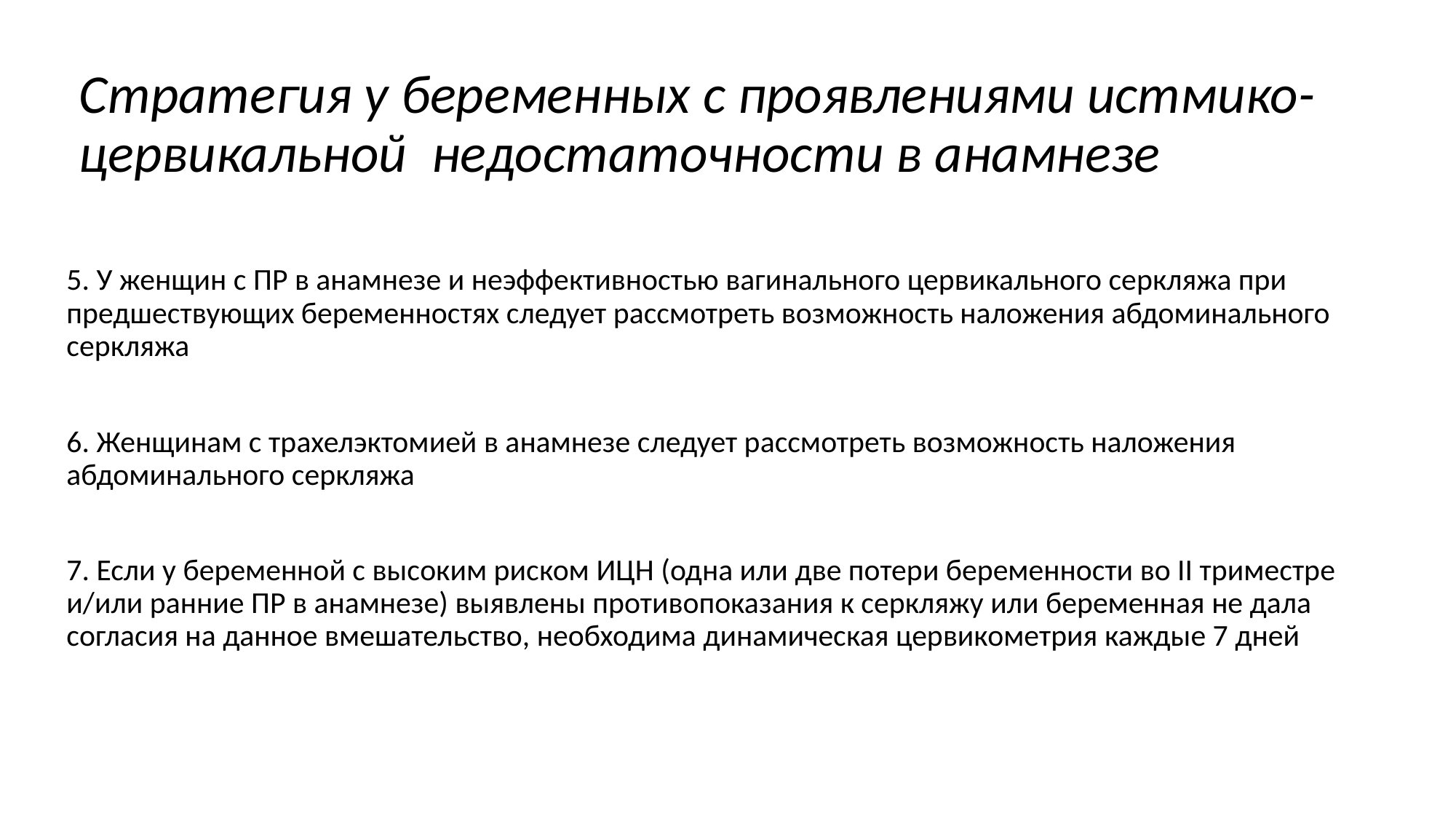

# Стратегия у беременных с проявлениями истмико-цервикальной  недостаточности в анамнезе
5. У женщин с ПР в анамнезе и неэффективностью вагинального цервикального серкляжа при предшествующих беременностях следует рассмотреть возможность наложения абдоминального серкляжа

6. Женщинам с трахелэктомией в анамнезе следует рассмотреть возможность наложения абдоминального серкляжа

7. Если у беременной с высоким риском ИЦН (одна или две потери беременности во II триместре и/или ранние ПР в анамнезе) выявлены противопоказания к серкляжу или беременная не дала согласия на данное вмешательство, необходима динамическая цервикометрия каждые 7 дней